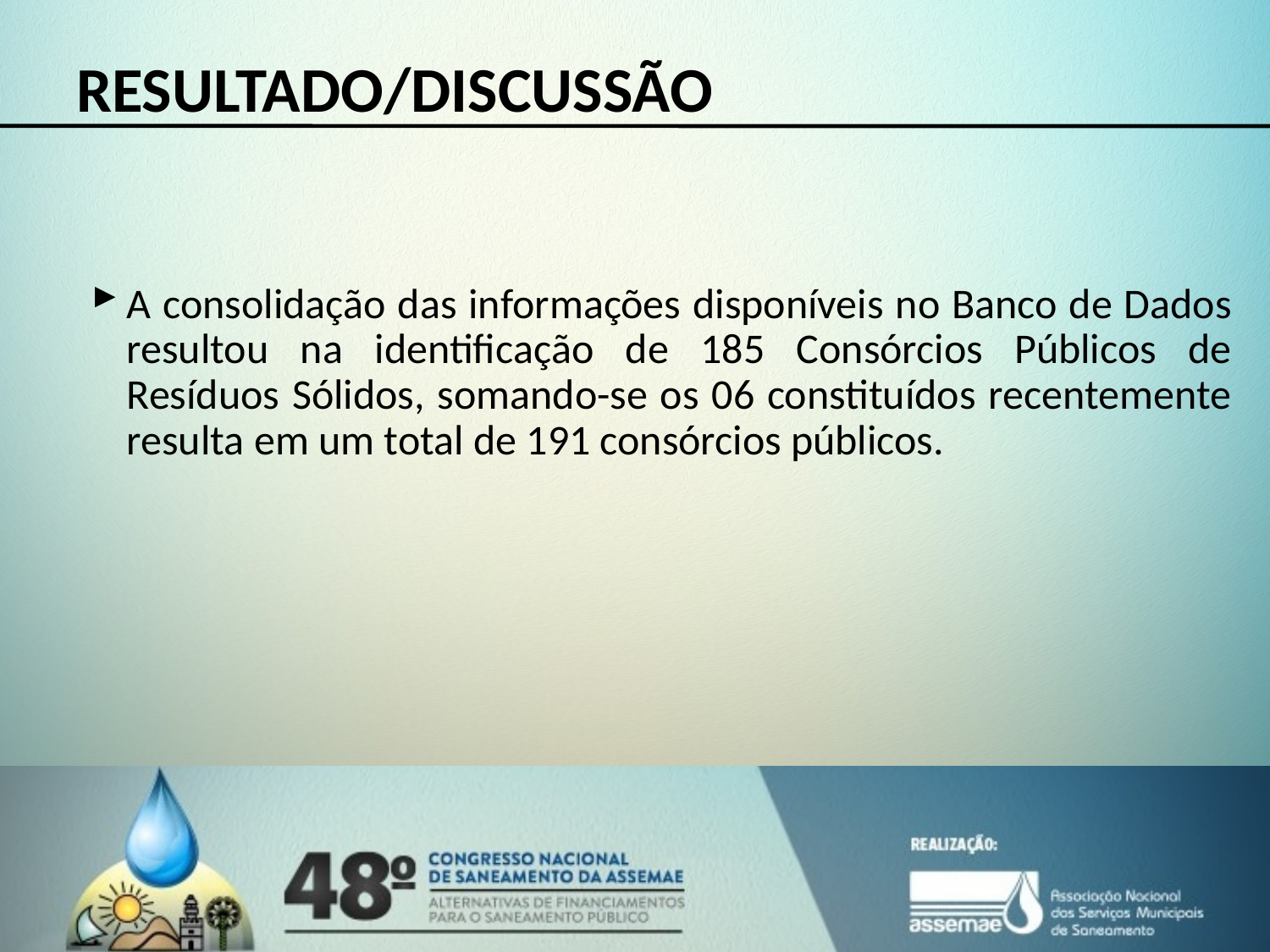

# RESULTADO/DISCUSSÃO

A consolidação das informações disponíveis no Banco de Dados resultou na identificação de 185 Consórcios Públicos de Resíduos Sólidos, somando-se os 06 constituídos recentemente resulta em um total de 191 consórcios públicos.